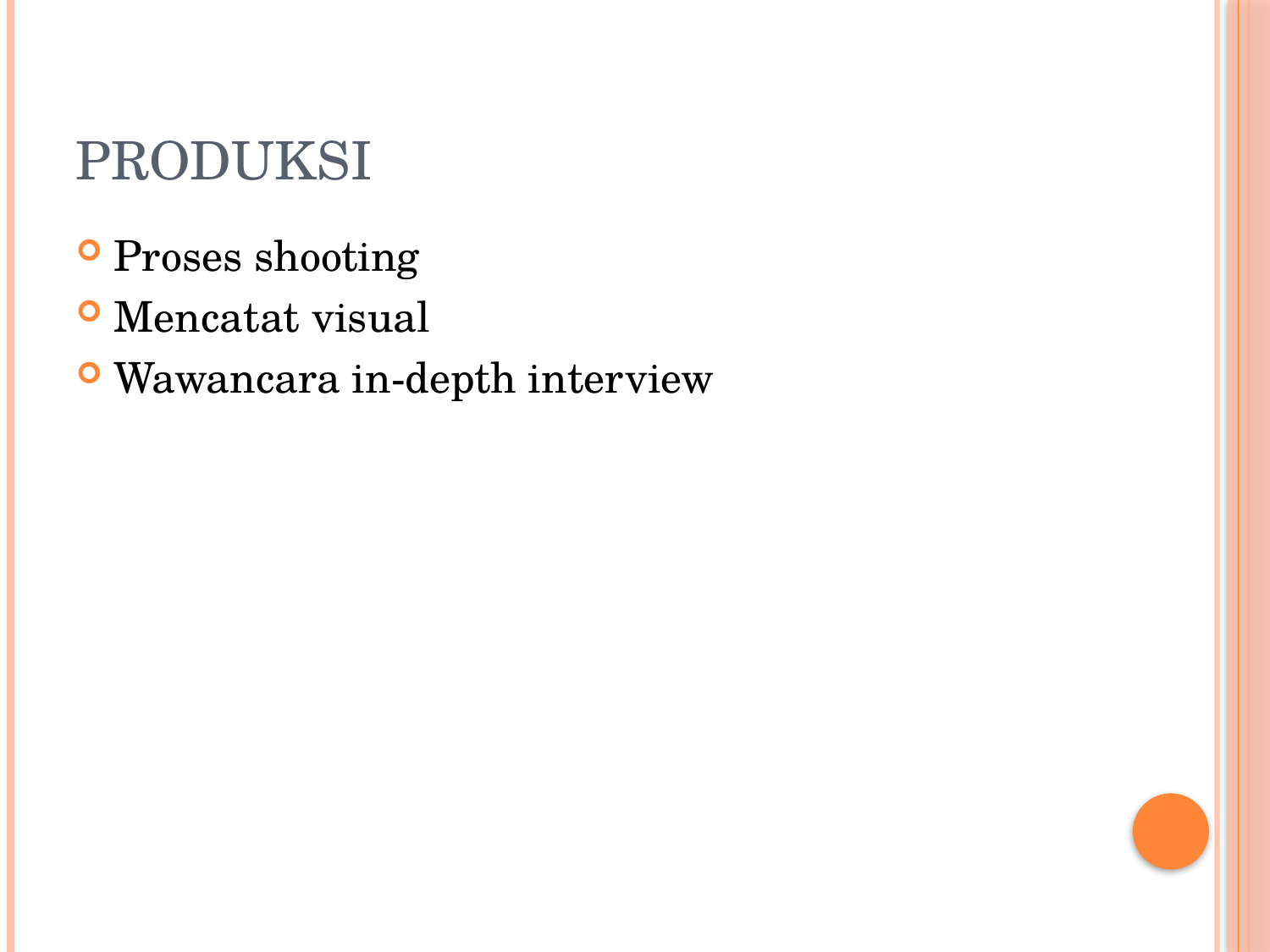

# Produksi
Proses shooting
Mencatat visual
Wawancara in-depth interview